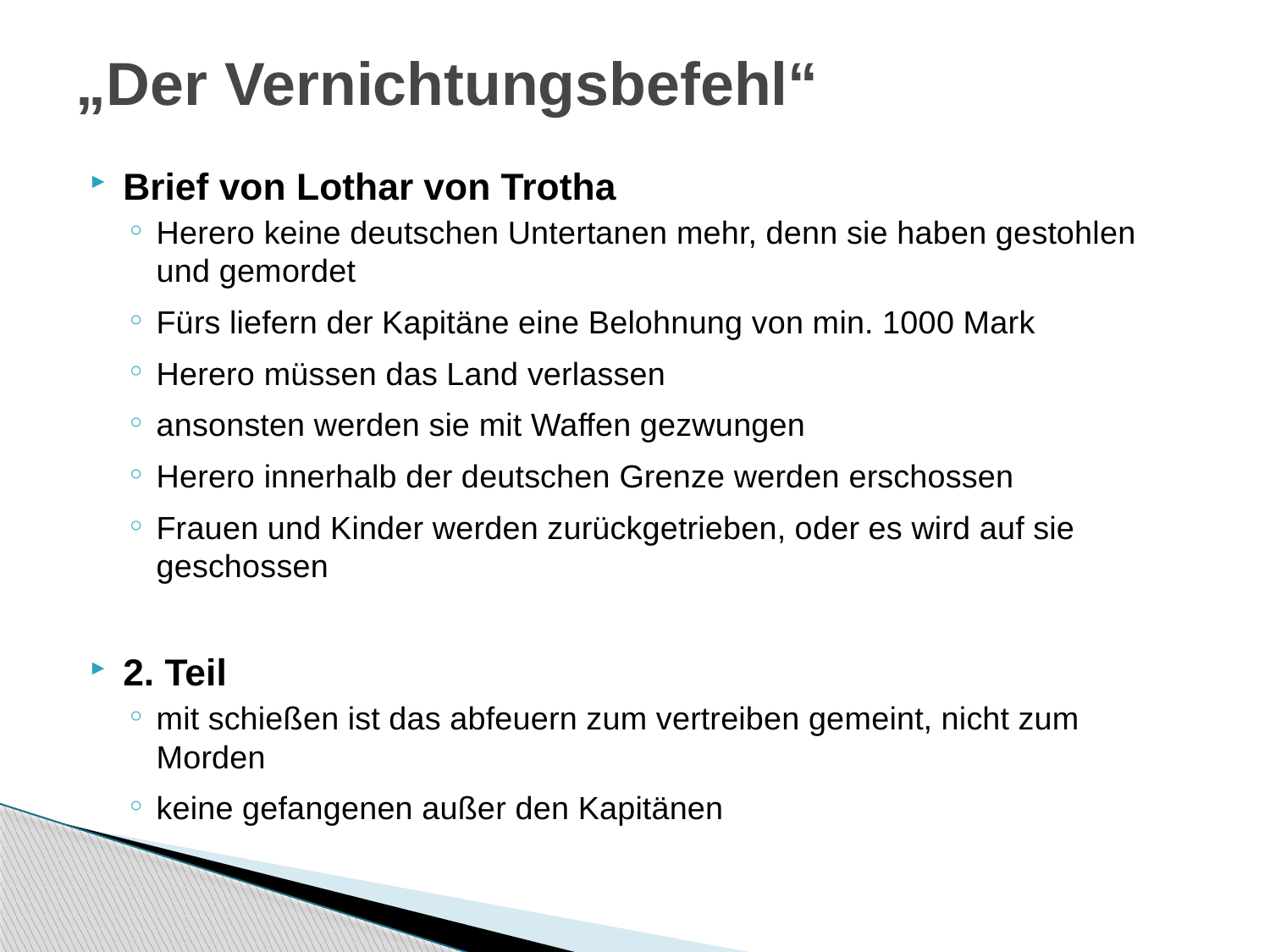

# „Der Vernichtungsbefehl“
Brief von Lothar von Trotha
Herero keine deutschen Untertanen mehr, denn sie haben gestohlen und gemordet
Fürs liefern der Kapitäne eine Belohnung von min. 1000 Mark
Herero müssen das Land verlassen
ansonsten werden sie mit Waffen gezwungen
Herero innerhalb der deutschen Grenze werden erschossen
Frauen und Kinder werden zurückgetrieben, oder es wird auf sie geschossen

2. Teil
mit schießen ist das abfeuern zum vertreiben gemeint, nicht zum Morden
keine gefangenen außer den Kapitänen